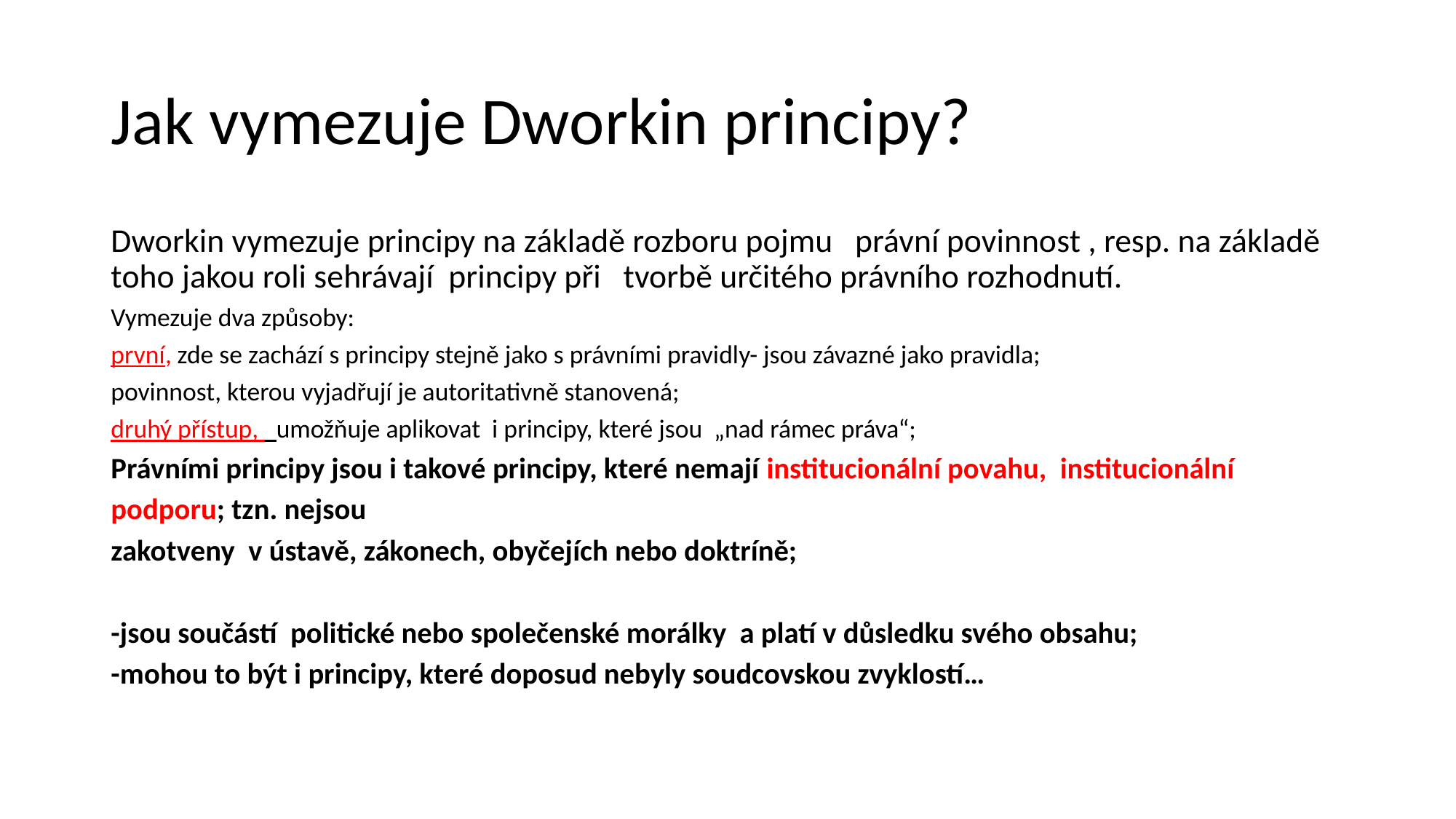

# Jak vymezuje Dworkin principy?
Dworkin vymezuje principy na základě rozboru pojmu   právní povinnost , resp. na základě toho jakou roli sehrávají  principy při   tvorbě určitého právního rozhodnutí.
Vymezuje dva způsoby:
první, zde se zachází s principy stejně jako s právními pravidly- jsou závazné jako pravidla;
povinnost, kterou vyjadřují je autoritativně stanovená;
druhý přístup,   umožňuje aplikovat  i principy, které jsou  „nad rámec práva“;
Právními principy jsou i takové principy, které nemají institucionální povahu,  institucionální
podporu; tzn. nejsou
zakotveny  v ústavě, zákonech, obyčejích nebo doktríně;

-jsou součástí  politické nebo společenské morálky  a platí v důsledku svého obsahu;
-mohou to být i principy, které doposud nebyly soudcovskou zvyklostí…